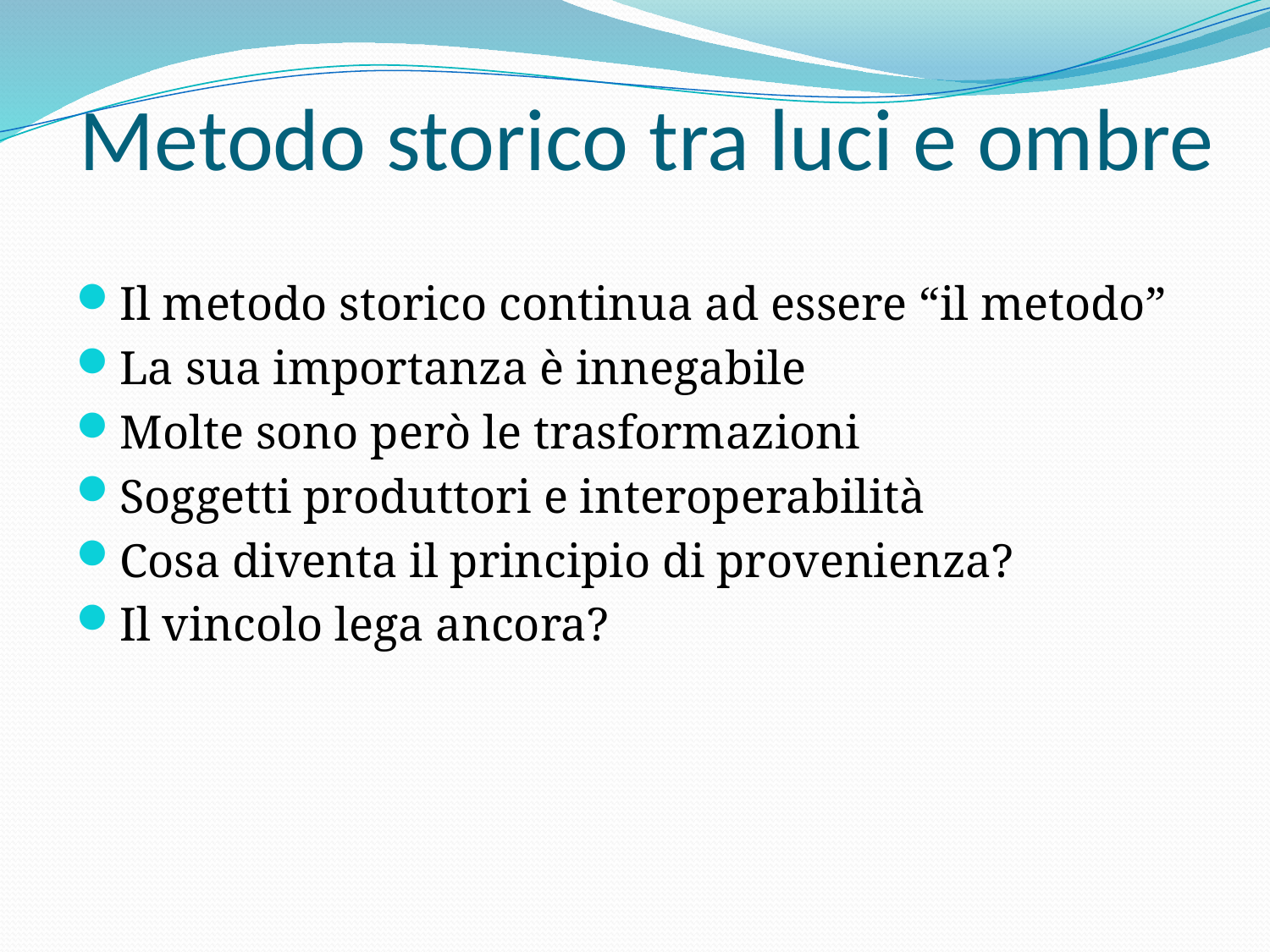

# Metodo storico tra luci e ombre
Il metodo storico continua ad essere “il metodo”
La sua importanza è innegabile
Molte sono però le trasformazioni
Soggetti produttori e interoperabilità
Cosa diventa il principio di provenienza?
Il vincolo lega ancora?